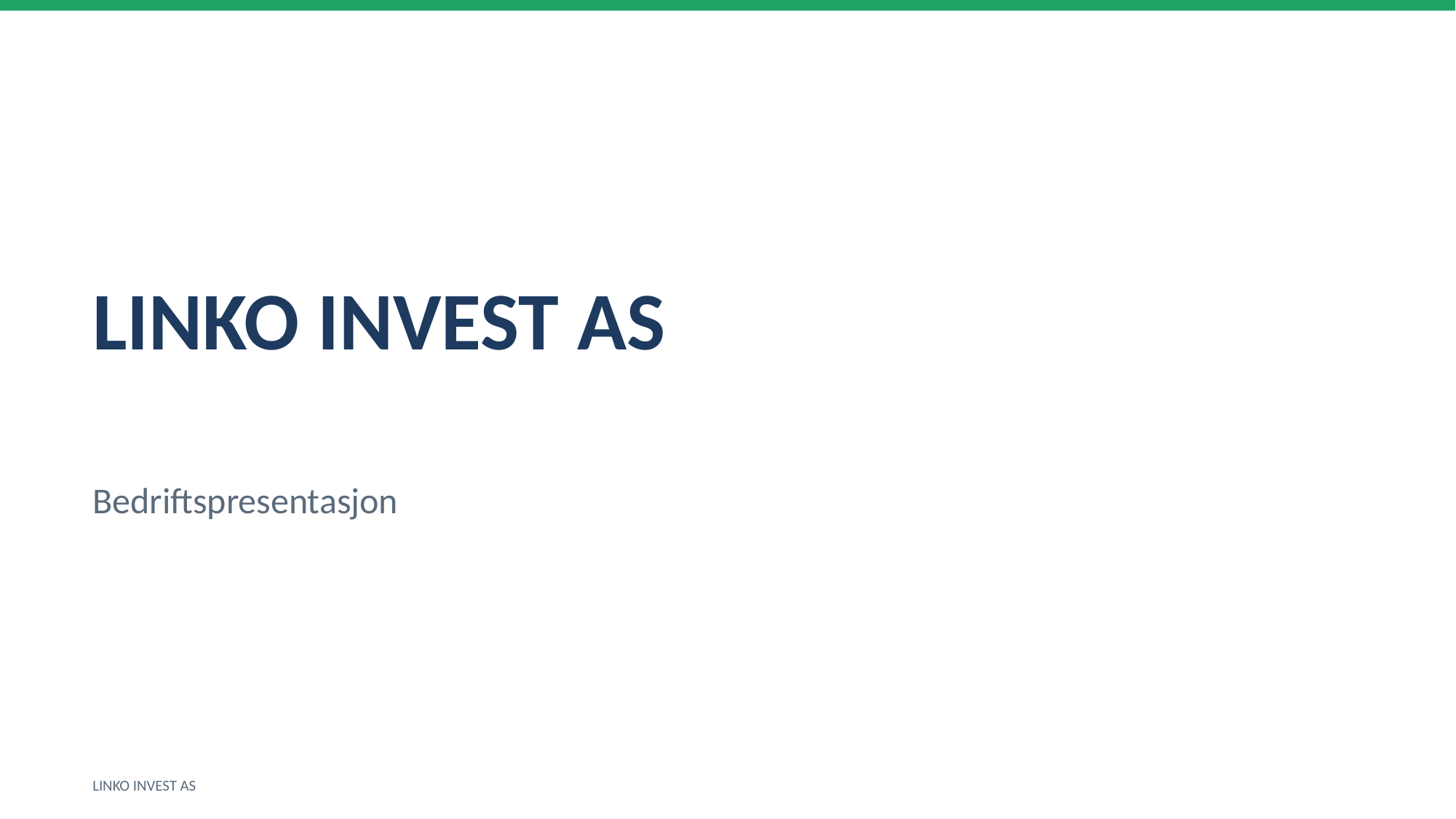

LINKO INVEST AS
Bedriftspresentasjon
LINKO INVEST AS